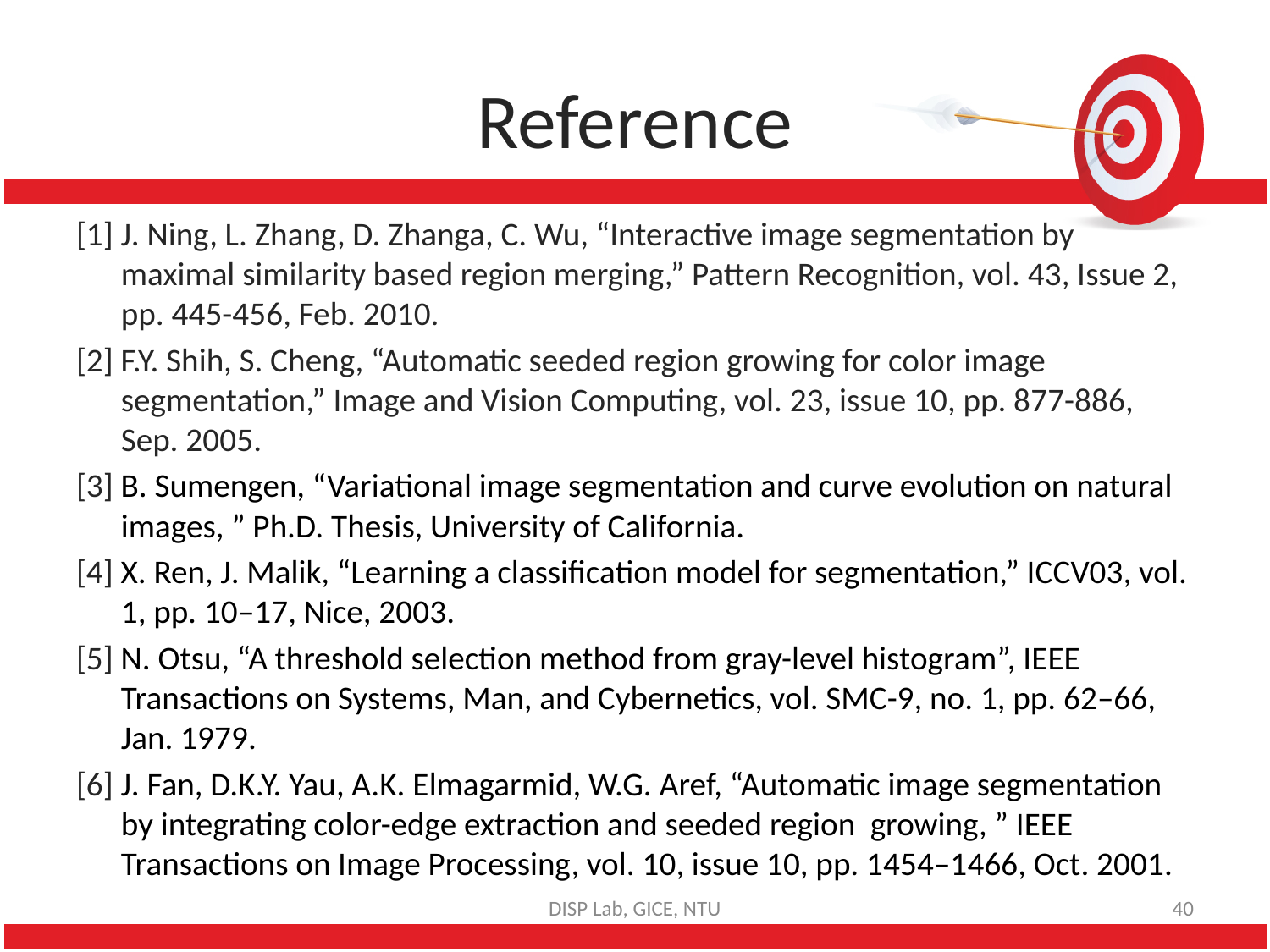

# Reference
[1] J. Ning, L. Zhang, D. Zhanga, C. Wu, “Interactive image segmentation by maximal similarity based region merging,” Pattern Recognition, vol. 43, Issue 2, pp. 445-456, Feb. 2010.
[2] F.Y. Shih, S. Cheng, “Automatic seeded region growing for color image segmentation,” Image and Vision Computing, vol. 23, issue 10, pp. 877-886, Sep. 2005.
[3] B. Sumengen, “Variational image segmentation and curve evolution on natural images, ” Ph.D. Thesis, University of California.
[4] X. Ren, J. Malik, “Learning a classification model for segmentation,” ICCV03, vol. 1, pp. 10–17, Nice, 2003.
[5] N. Otsu, “A threshold selection method from gray-level histogram”, IEEE Transactions on Systems, Man, and Cybernetics, vol. SMC-9, no. 1, pp. 62–66, Jan. 1979.
[6] J. Fan, D.K.Y. Yau, A.K. Elmagarmid, W.G. Aref, “Automatic image segmentation by integrating color-edge extraction and seeded region  growing, ” IEEE Transactions on Image Processing, vol. 10, issue 10, pp. 1454–1466, Oct. 2001.

DISP Lab, GICE, NTU
40